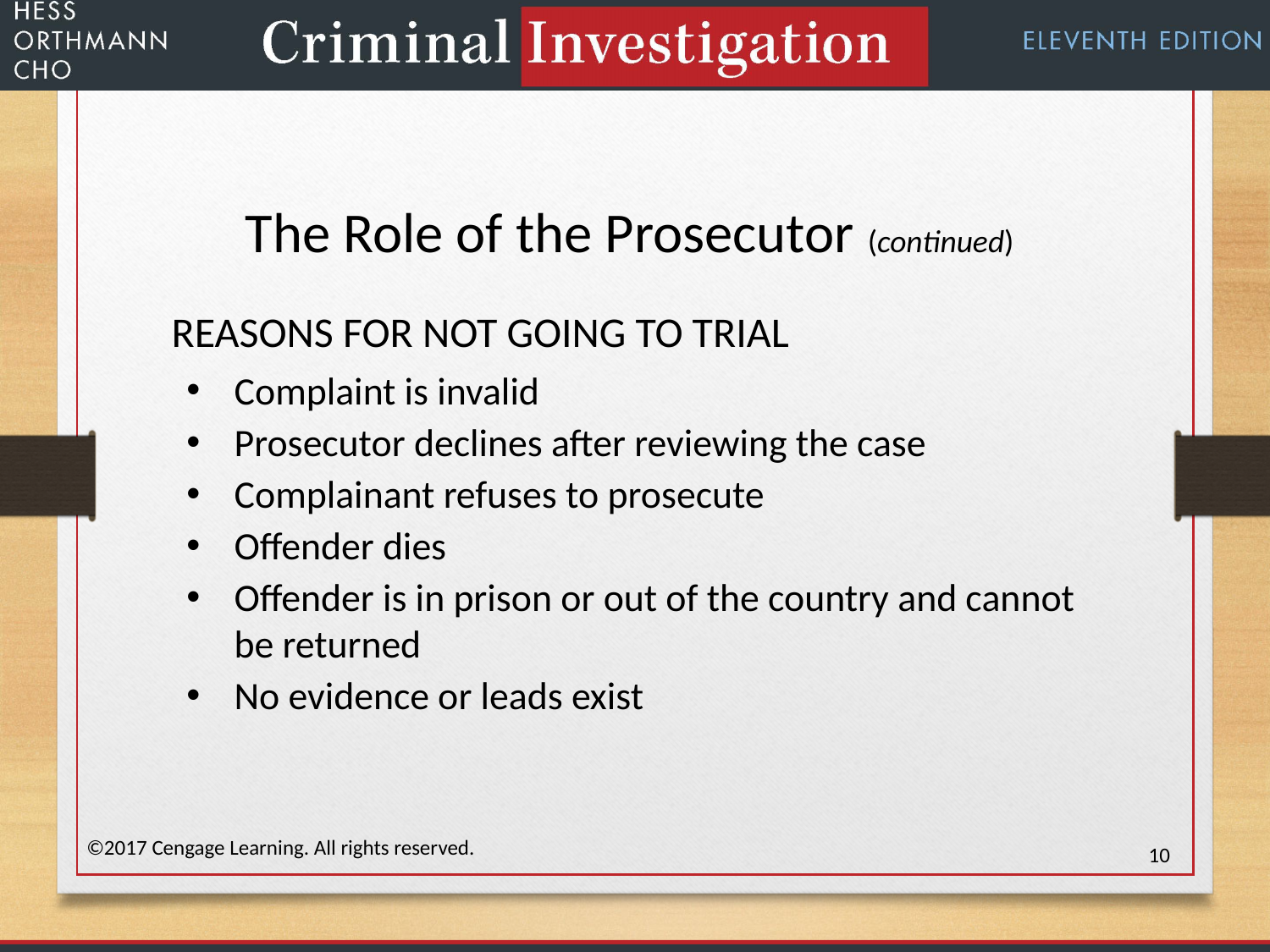

The Role of the Prosecutor (continued)

REASONS FOR NOT GOING TO TRIAL
Complaint is invalid
Prosecutor declines after reviewing the case
Complainant refuses to prosecute
Offender dies
Offender is in prison or out of the country and cannot be returned
No evidence or leads exist
©2017 Cengage Learning. All rights reserved.
10